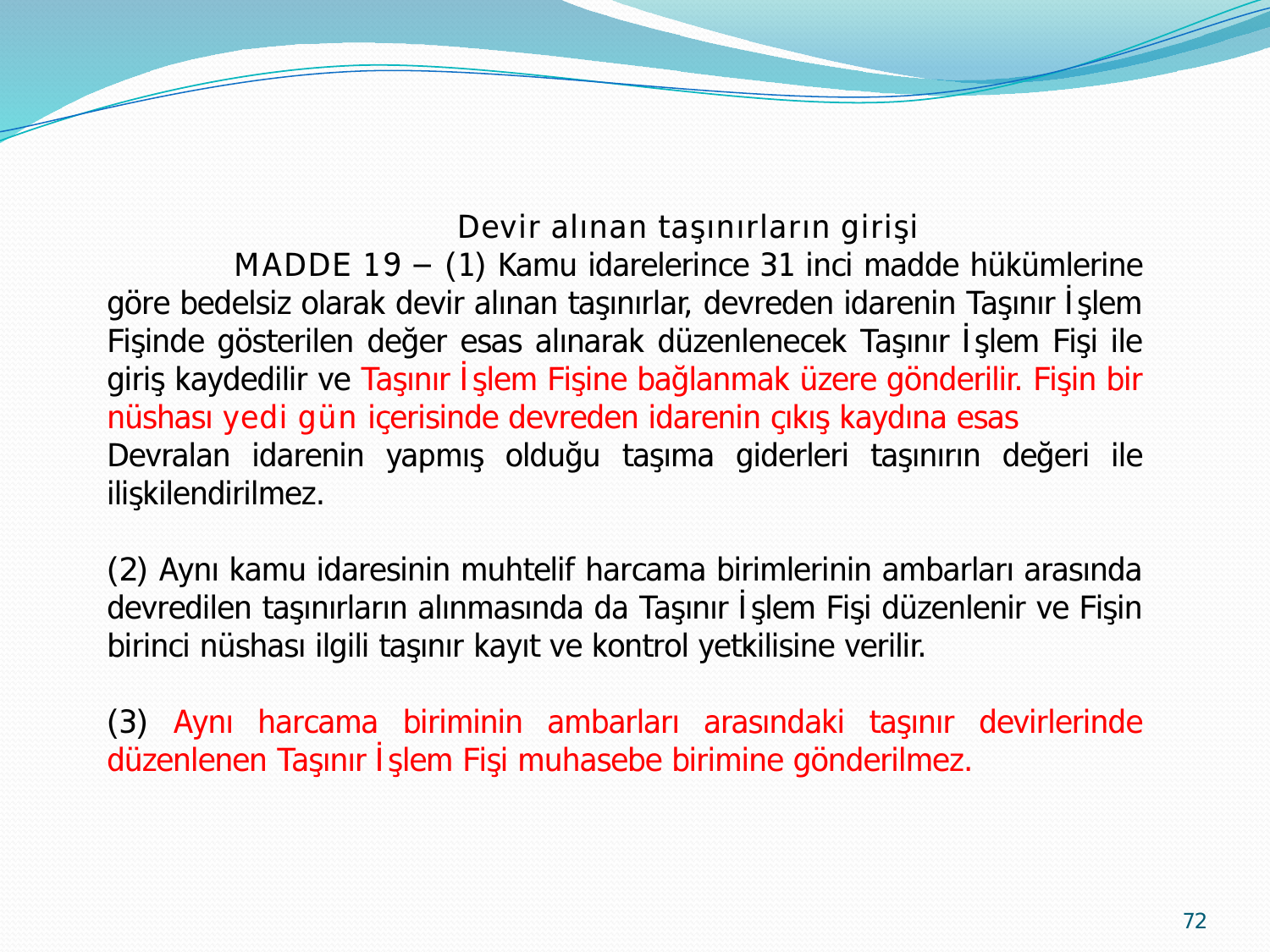

Devir alınan taşınırların girişi
	MADDE 19 – (1) Kamu idarelerince 31 inci madde hükümlerine göre bedelsiz olarak devir alınan taşınırlar, devreden idarenin Taşınır İşlem Fişinde gösterilen değer esas alınarak düzenlenecek Taşınır İşlem Fişi ile giriş kaydedilir ve Taşınır İşlem Fişine bağlanmak üzere gönderilir. Fişin bir nüshası yedi gün içerisinde devreden idarenin çıkış kaydına esas
Devralan idarenin yapmış olduğu taşıma giderleri taşınırın değeri ile ilişkilendirilmez.

(2) Aynı kamu idaresinin muhtelif harcama birimlerinin ambarları arasında devredilen taşınırların alınmasında da Taşınır İşlem Fişi düzenlenir ve Fişin birinci nüshası ilgili taşınır kayıt ve kontrol yetkilisine verilir.

(3) Aynı harcama biriminin ambarları arasındaki taşınır devirlerinde düzenlenen Taşınır İşlem Fişi muhasebe birimine gönderilmez.
72